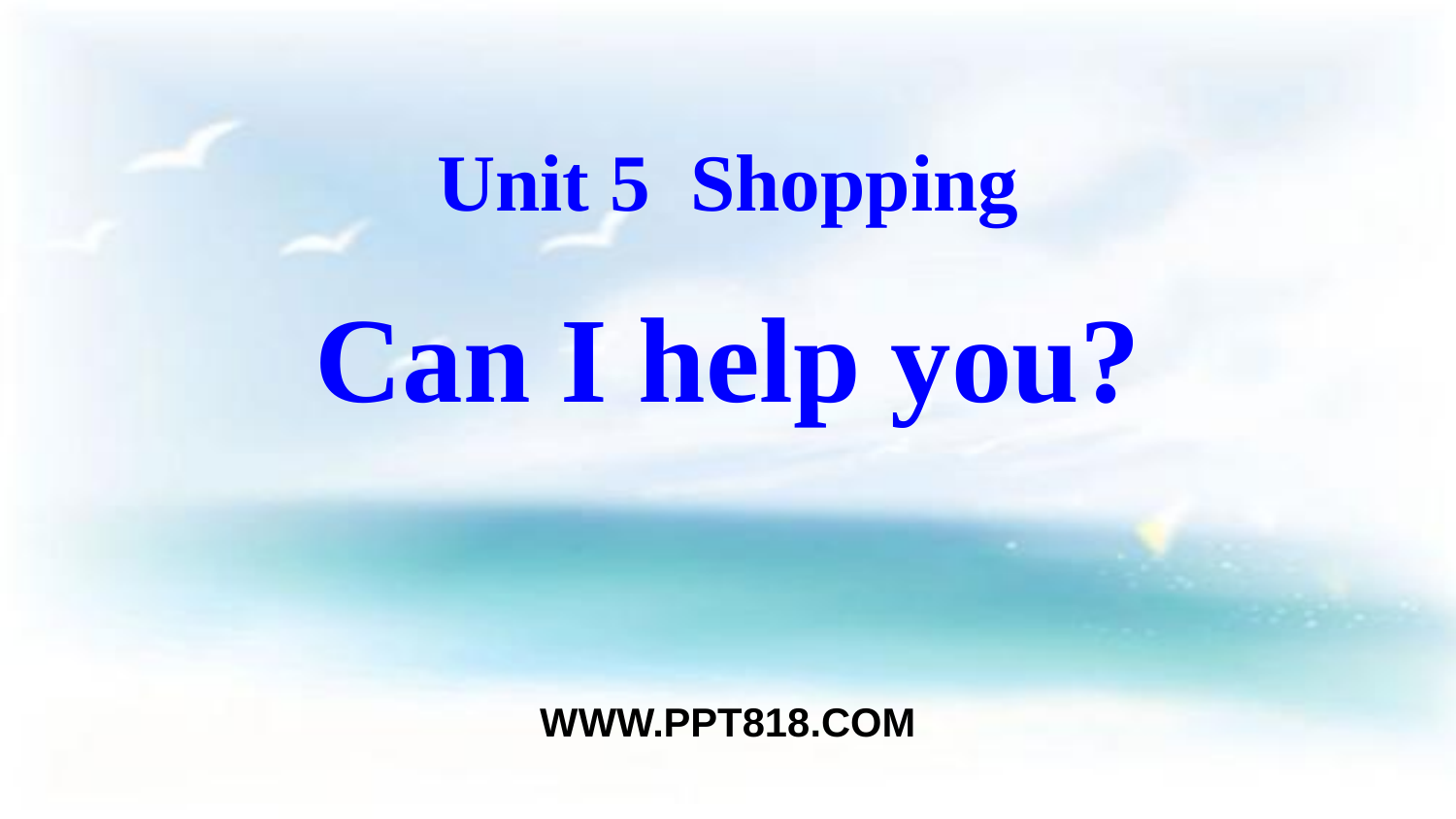

Unit 5  Shopping
Can I help you?
WWW.PPT818.COM